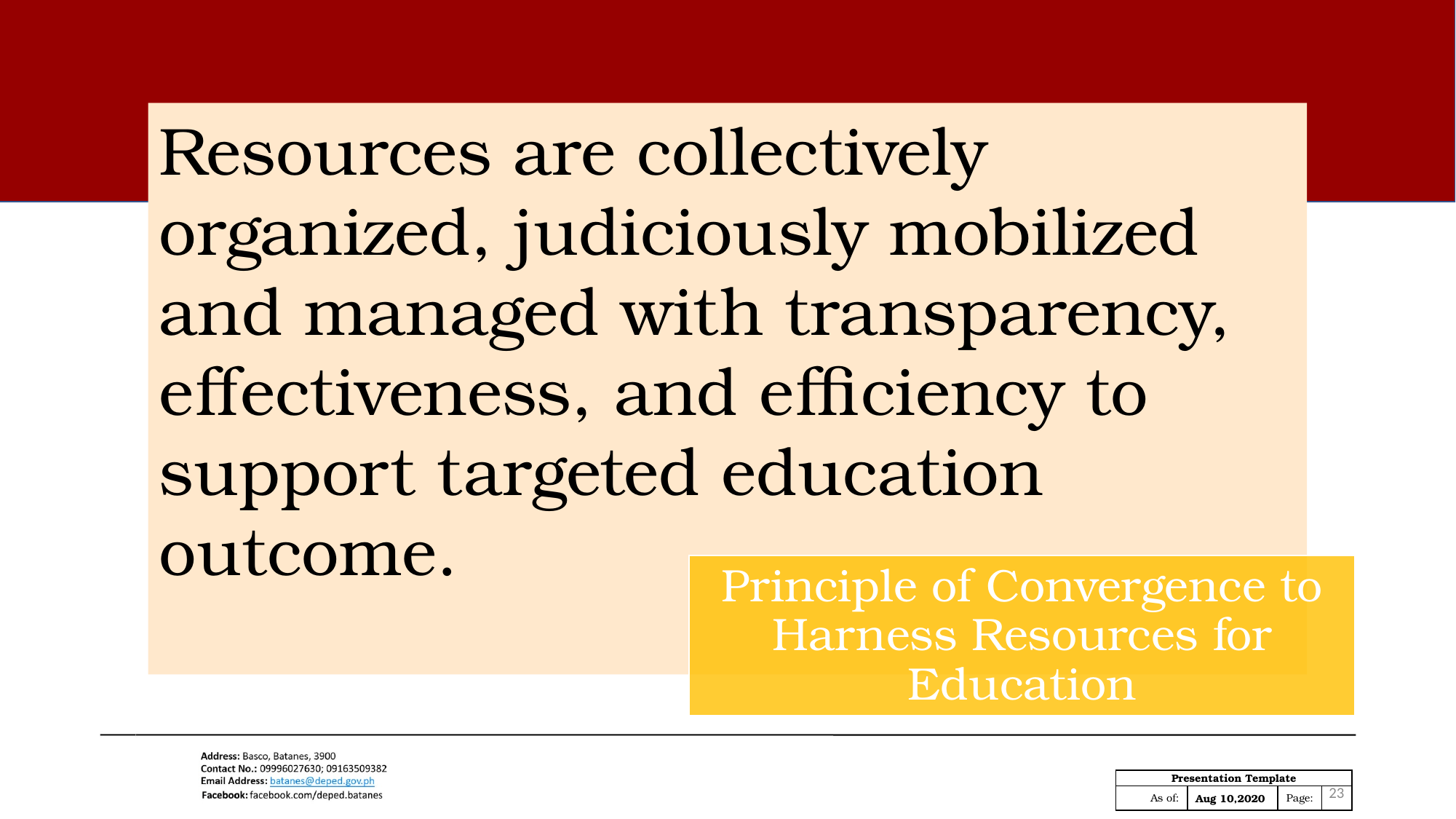

Principle of Convergence to Harness Resources for Education
Resources are collectively organized, judiciously mobilized and managed with transparency, effectiveness, and efficiency to support targeted education outcome.